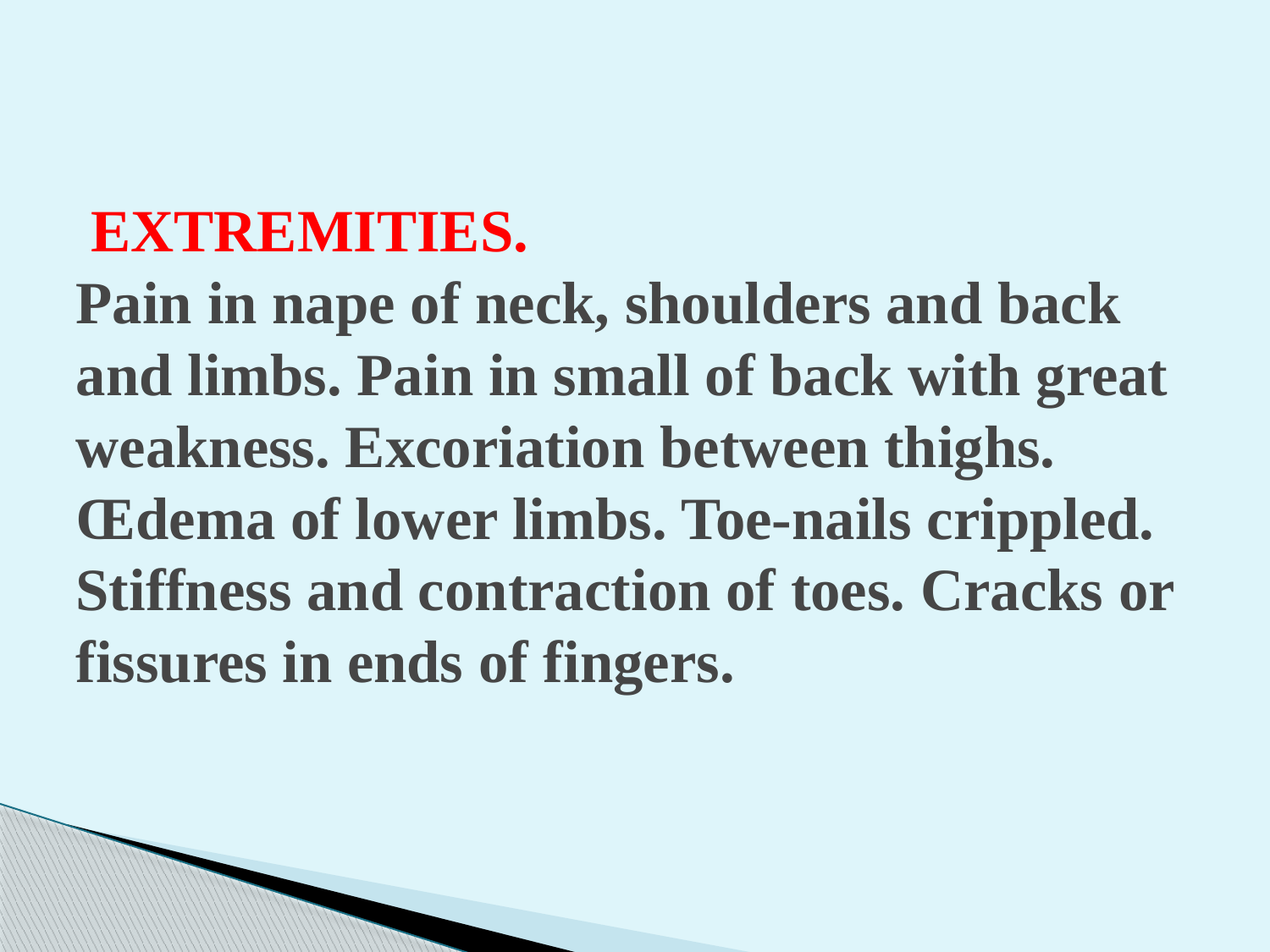

# EXTREMITIES. Pain in nape of neck, shoulders and back and limbs. Pain in small of back with great weakness. Excoriation between thighs. Œdema of lower limbs. Toe-nails crippled. Stiffness and contraction of toes. Cracks or fissures in ends of fingers.